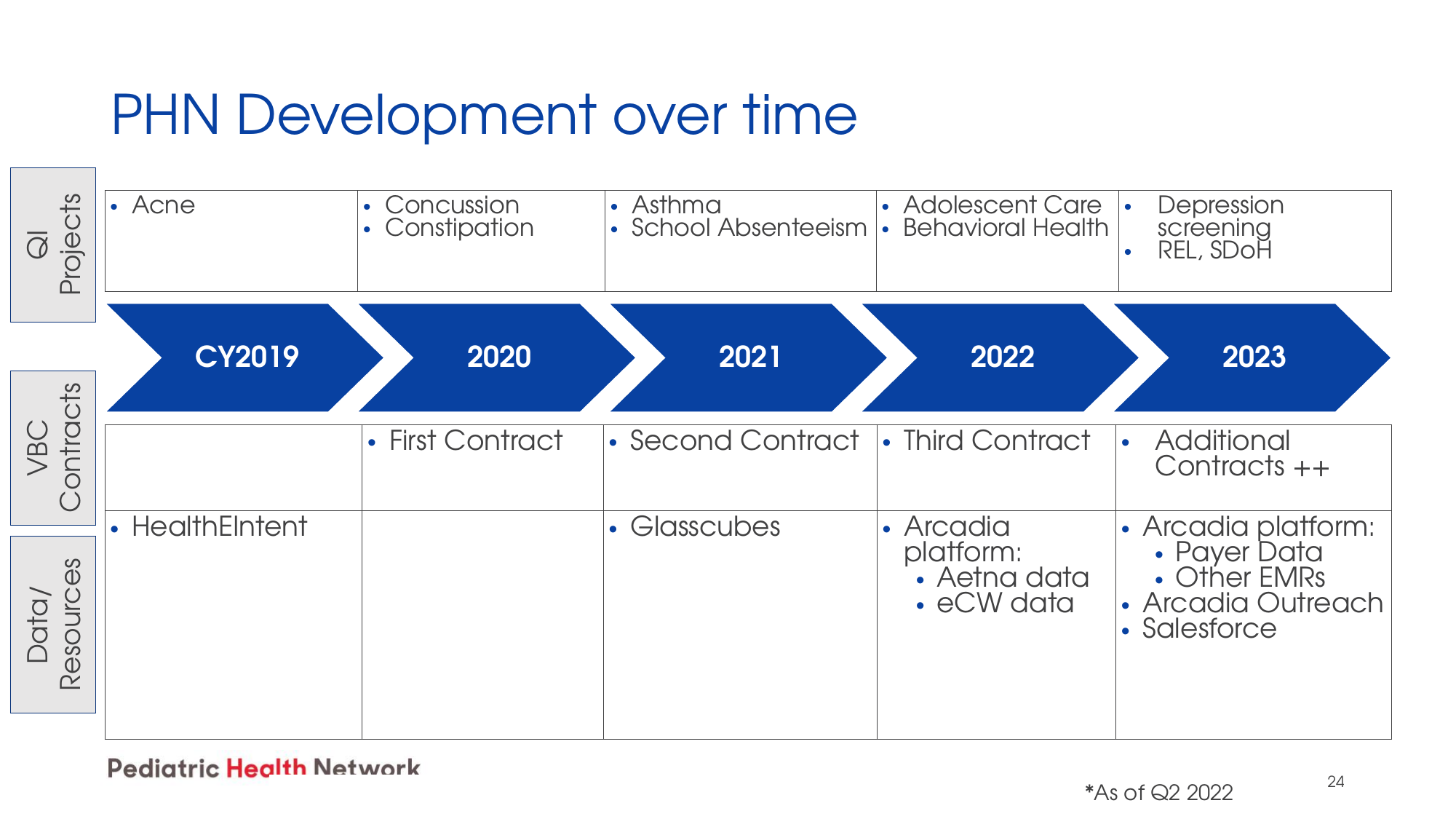

# PHN Development over time
QI Projects
| Acne | Concussion Constipation | Asthma School Absenteeism | Adolescent Care Behavioral Health | Depression screening REL, SDoH |
| --- | --- | --- | --- | --- |
CY2019
2020
2021
2022
2023
VBC Contracts
|  | First Contract | Second Contract | Third Contract | Additional Contracts ++ |
| --- | --- | --- | --- | --- |
| HealthEIntent |  | Glasscubes | Arcadia platform:  Aetna data eCW data | Arcadia platform: Payer Data Other EMRs Arcadia Outreach Salesforce |
Data/ Resources
24
*As of Q2 2022